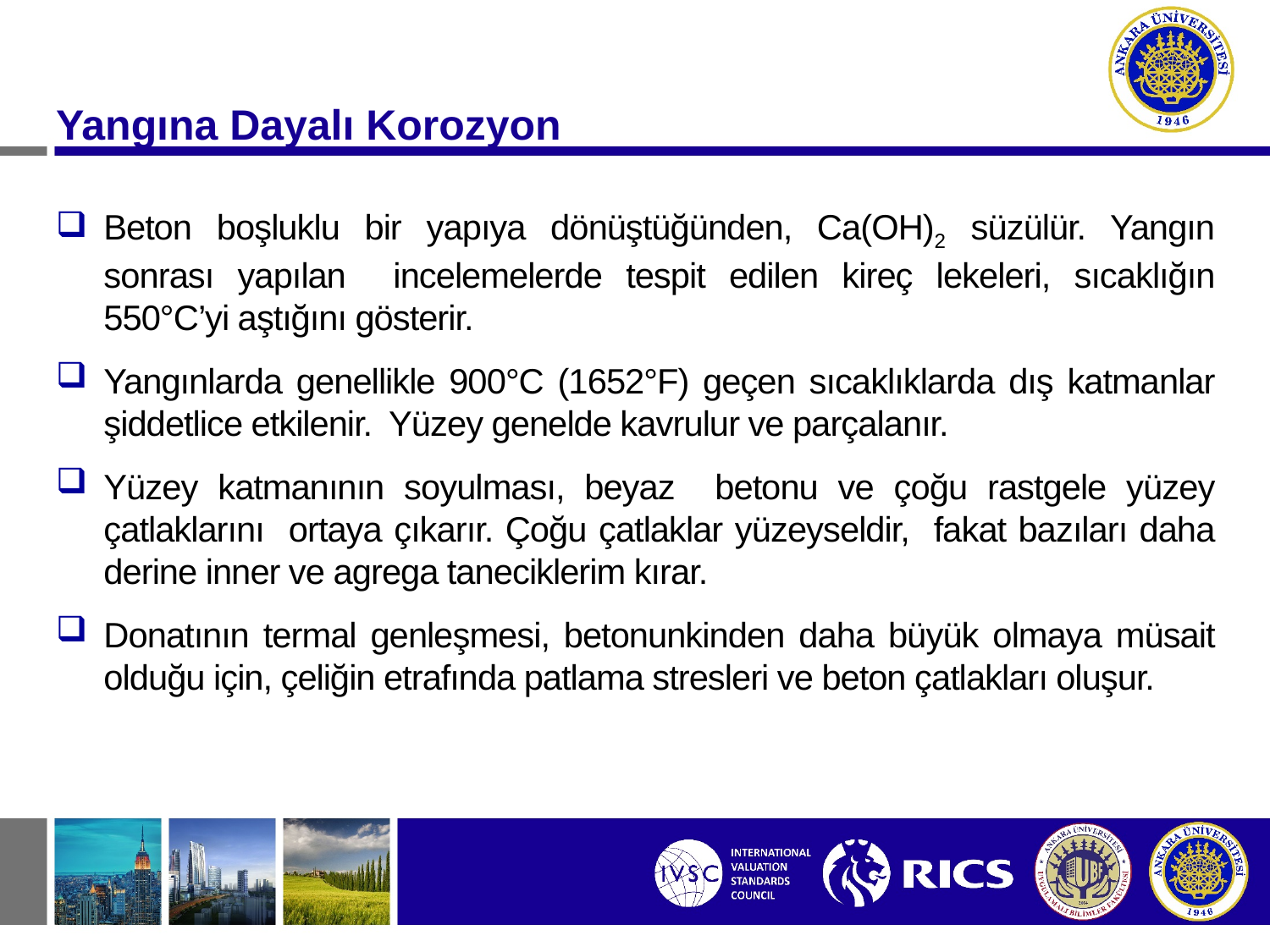

Yangına Dayalı Korozyon
Beton boşluklu bir yapıya dönüştüğünden, Ca(OH)2 süzülür. Yangın sonrası yapılan  incelemelerde tespit edilen kireç lekeleri, sıcaklığın 550°C’yi aştığını gösterir.
Yangınlarda genellikle 900°C (1652°F) geçen sıcaklıklarda dış katmanlar şiddetlice etkilenir.  Yüzey genelde kavrulur ve parçalanır.
Yüzey katmanının soyulması, beyaz  betonu ve çoğu rastgele yüzey çatlaklarını  ortaya çıkarır. Çoğu çatlaklar yüzeyseldir,  fakat bazıları daha derine inner ve agrega taneciklerim kırar.
Donatının termal genleşmesi, betonunkinden daha büyük olmaya müsait olduğu için, çeliğin etrafında patlama stresleri ve beton çatlakları oluşur.